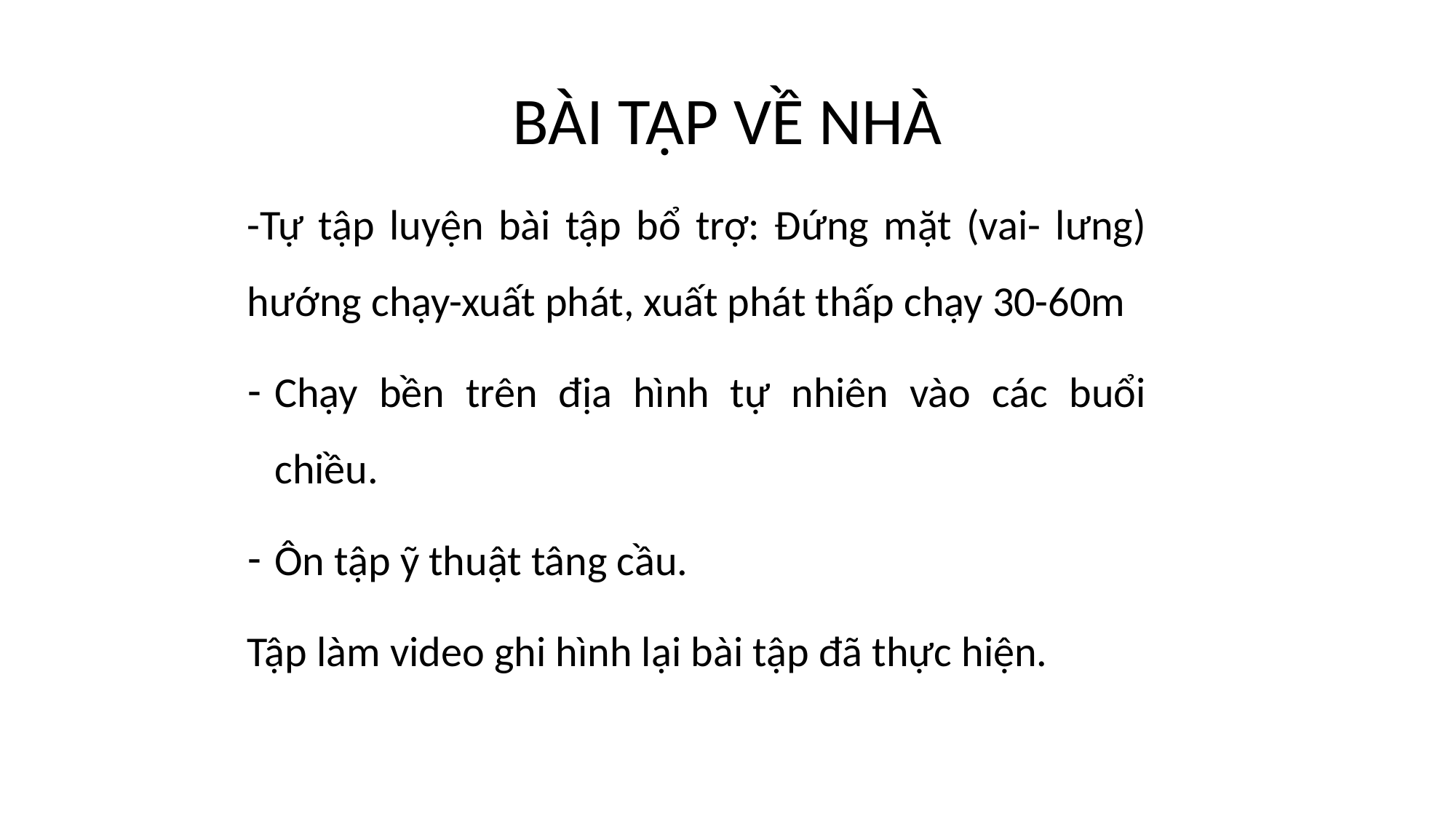

# BÀI TẬP VỀ NHÀ
-Tự tập luyện bài tập bổ trợ: Đứng mặt (vai- lưng) hướng chạy-xuất phát, xuất phát thấp chạy 30-60m
Chạy bền trên địa hình tự nhiên vào các buổi chiều.
Ôn tập ỹ thuật tâng cầu.
Tập làm video ghi hình lại bài tập đã thực hiện.